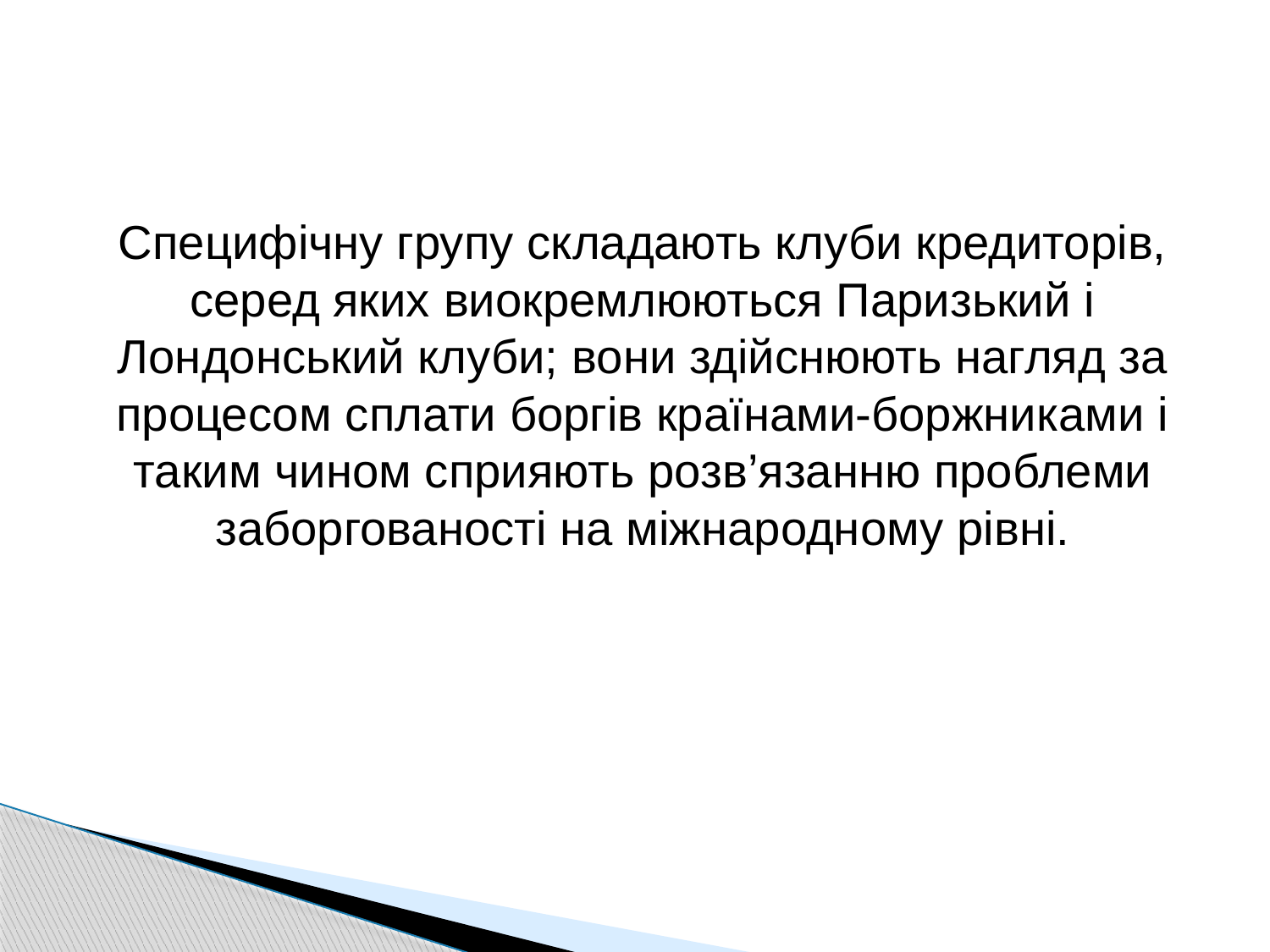

Специфічну групу складають клуби кредиторів, серед яких виокремлюються Паризький і Лондонський клуби; вони здійснюють нагляд за процесом сплати боргів країнами-боржниками і таким чином сприяють розв’язанню проблеми заборгованості на міжнародному рівні.